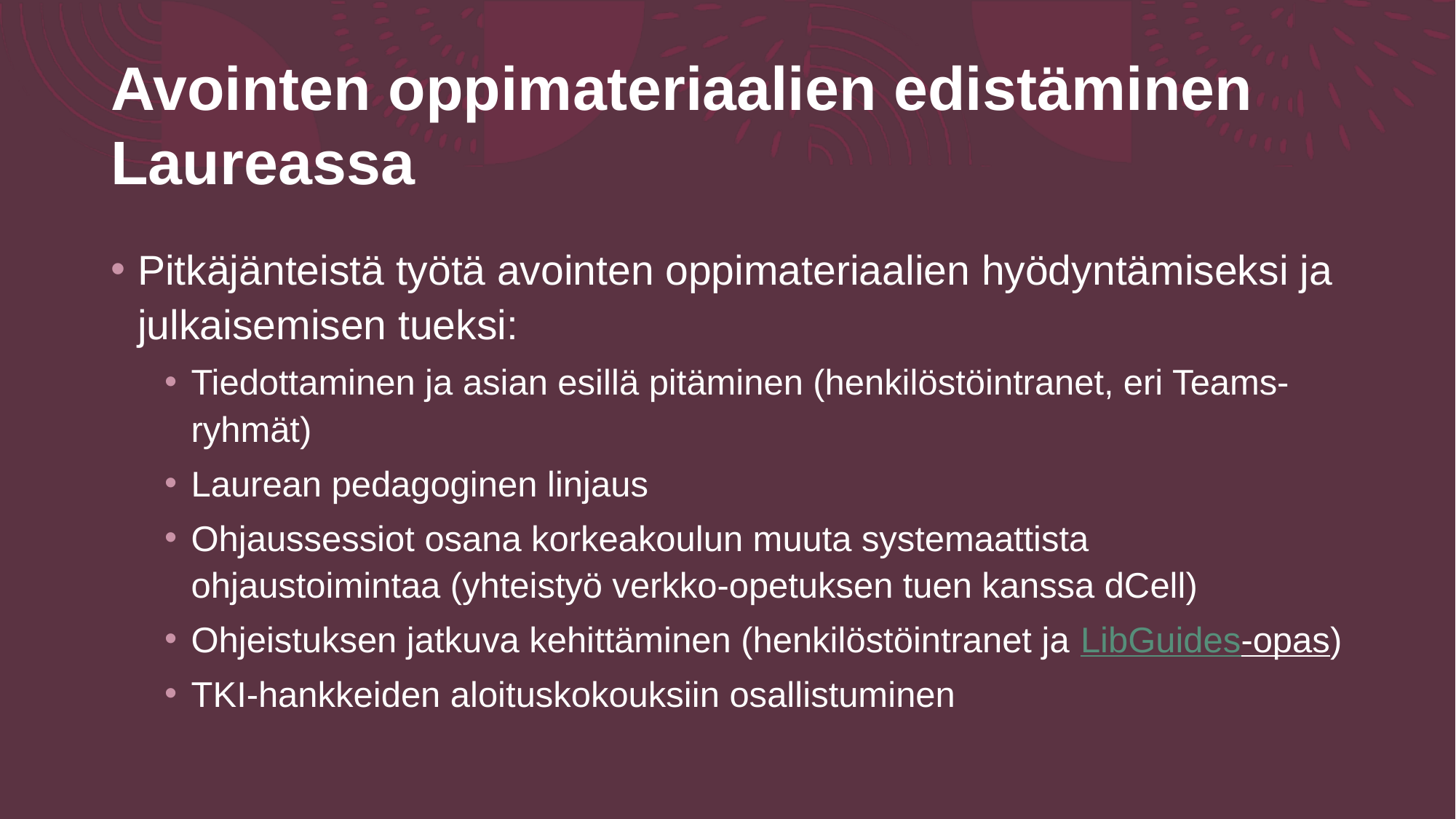

# Avointen oppimateriaalien edistäminen Laureassa
Pitkäjänteistä työtä avointen oppimateriaalien hyödyntämiseksi ja julkaisemisen tueksi:
Tiedottaminen ja asian esillä pitäminen (henkilöstöintranet, eri Teams-ryhmät)
Laurean pedagoginen linjaus
Ohjaussessiot osana korkeakoulun muuta systemaattista ohjaustoimintaa (yhteistyö verkko-opetuksen tuen kanssa dCell)
Ohjeistuksen jatkuva kehittäminen (henkilöstöintranet ja LibGuides-opas)
TKI-hankkeiden aloituskokouksiin osallistuminen